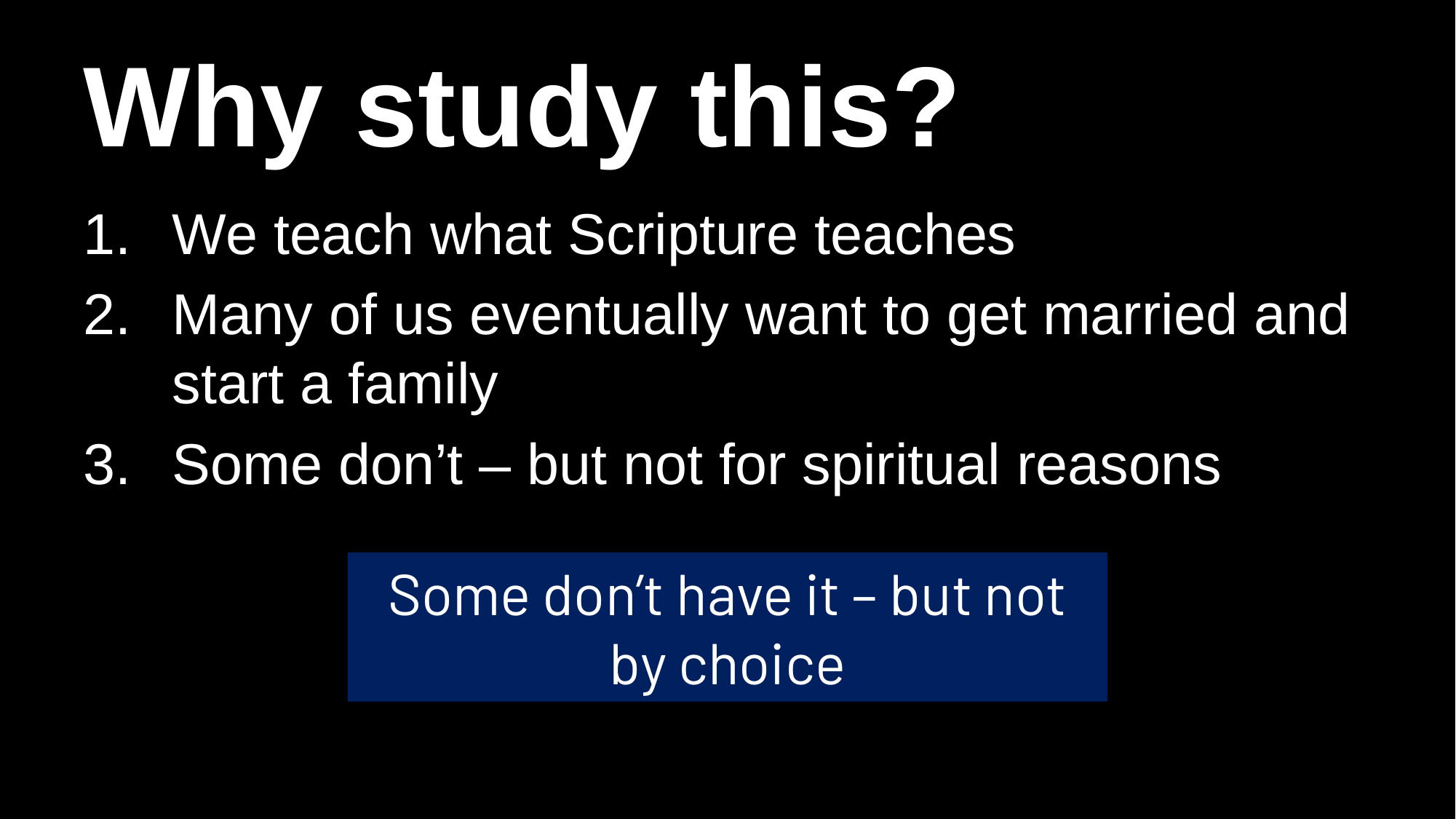

# Why study this?
We teach what Scripture teaches
Many of us eventually want to get married and start a family
Some don’t – but not for spiritual reasons
Some don’t have it – but not by choice